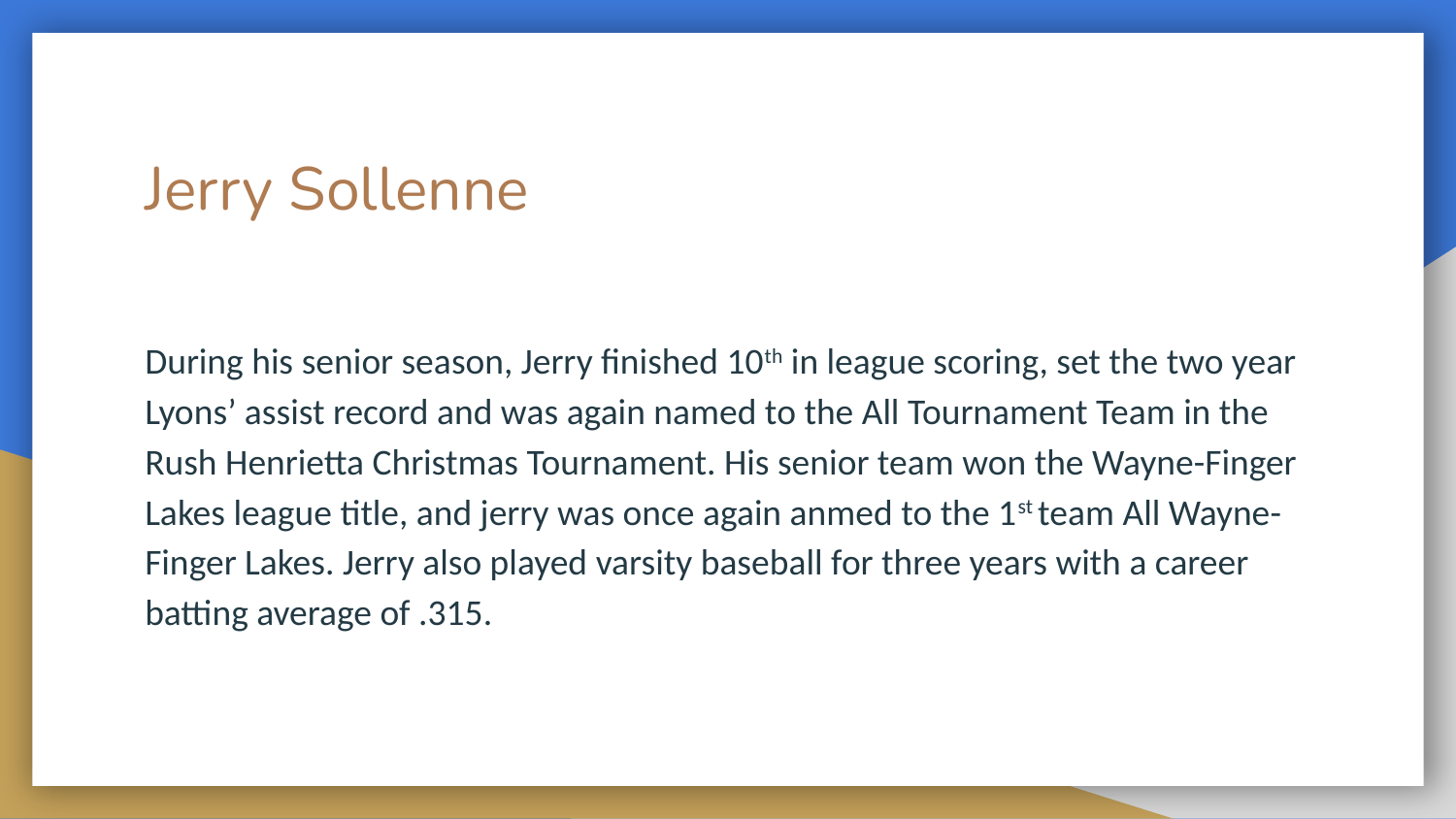

# Jerry Sollenne
During his senior season, Jerry finished 10th in league scoring, set the two year Lyons’ assist record and was again named to the All Tournament Team in the Rush Henrietta Christmas Tournament. His senior team won the Wayne-Finger Lakes league title, and jerry was once again anmed to the 1st team All Wayne-Finger Lakes. Jerry also played varsity baseball for three years with a career batting average of .315.